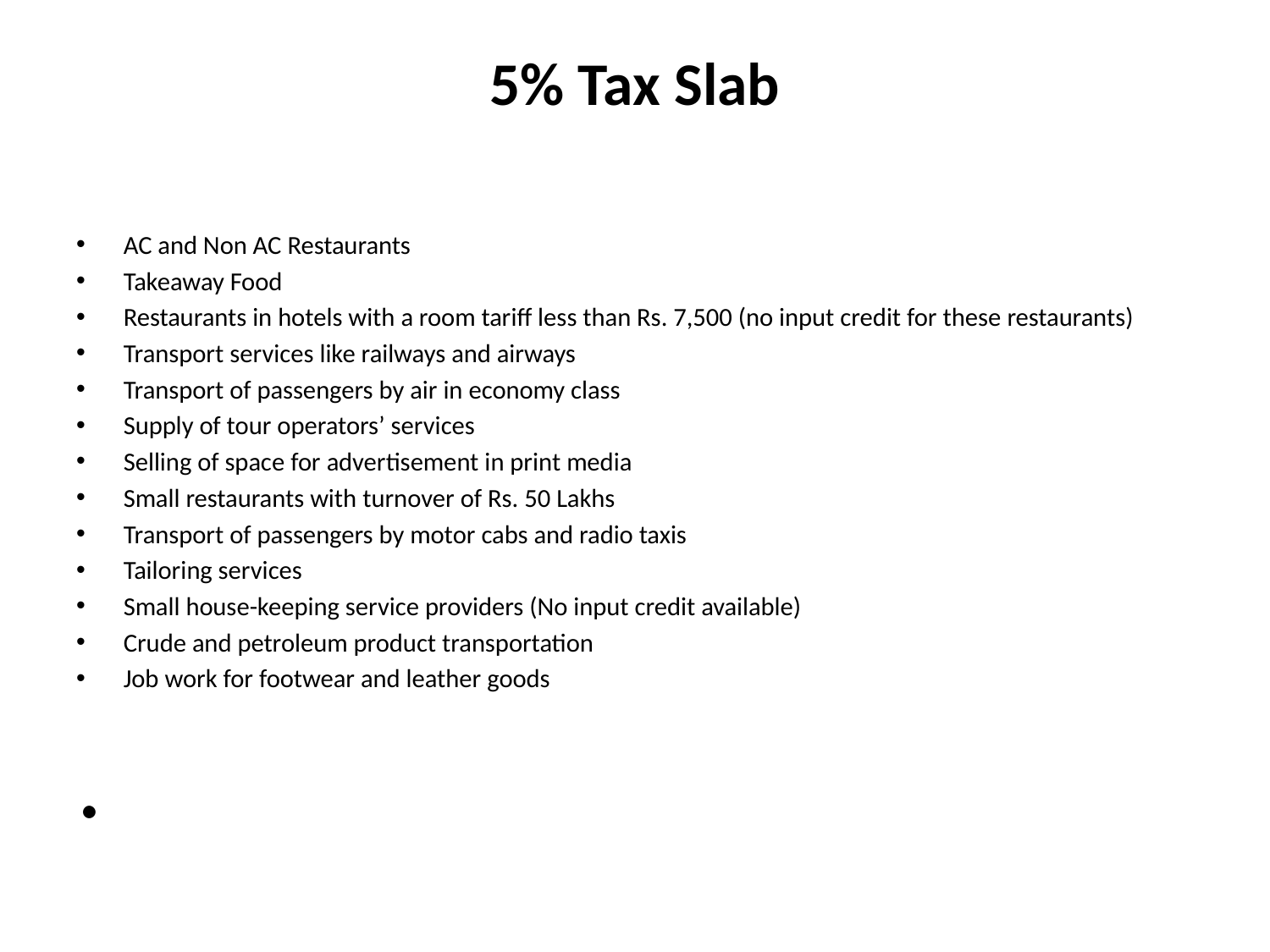

# 5% Tax Slab
AC and Non AC Restaurants
Takeaway Food
Restaurants in hotels with a room tariff less than Rs. 7,500 (no input credit for these restaurants)
Transport services like railways and airways
Transport of passengers by air in economy class
Supply of tour operators’ services
Selling of space for advertisement in print media
Small restaurants with turnover of Rs. 50 Lakhs
Transport of passengers by motor cabs and radio taxis
Tailoring services
Small house-keeping service providers (No input credit available)
Crude and petroleum product transportation
Job work for footwear and leather goods
.